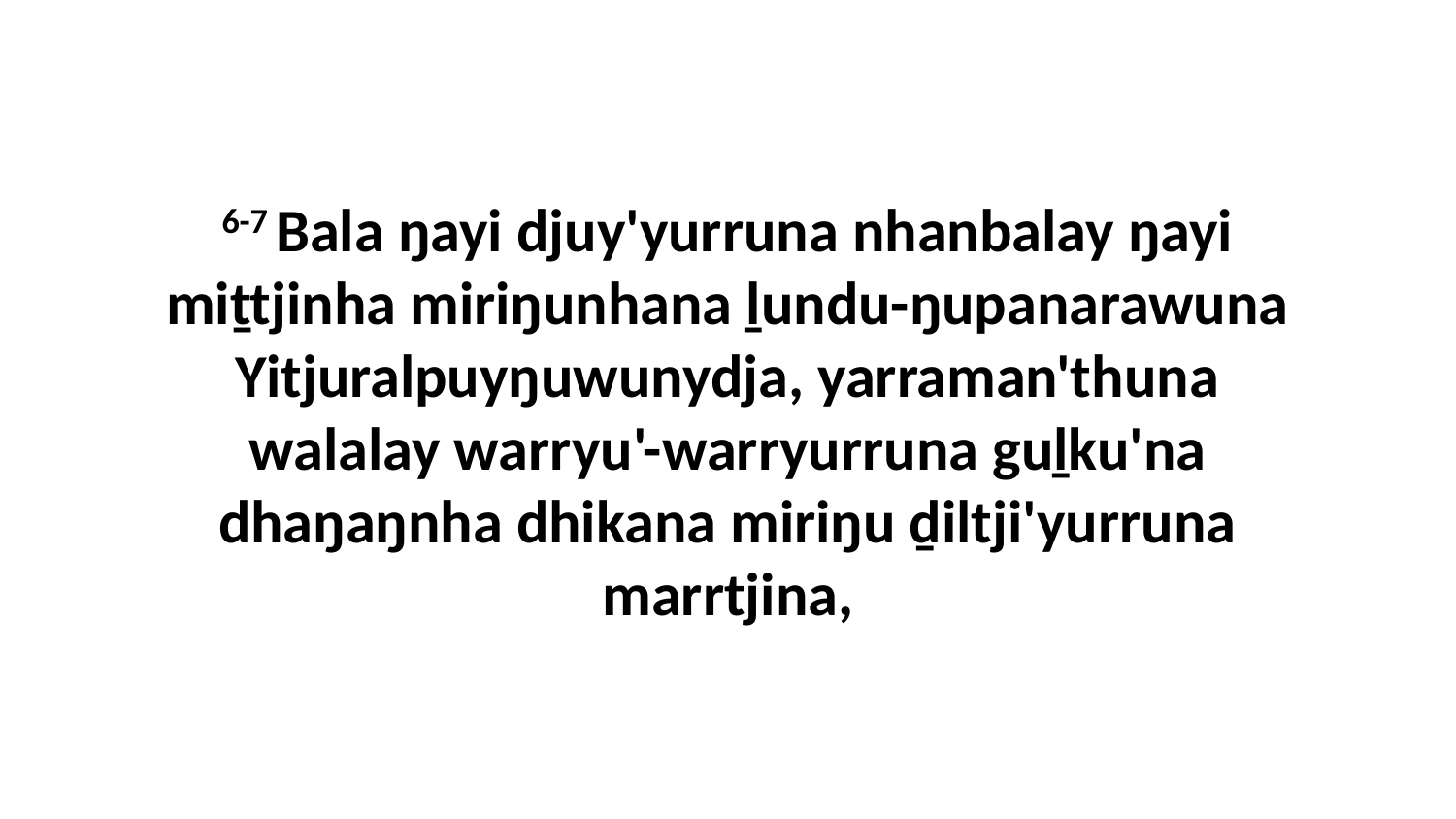

6-7 Bala ŋayi djuy'yurruna nhanbalay ŋayi miṯtjinha miriŋunhana ḻundu-ŋupanarawuna Yitjuralpuyŋuwunydja, yarraman'thuna walalay warryu'-warryurruna guḻku'na dhaŋaŋnha dhikana miriŋu ḏiltji'yurruna marrtjina,